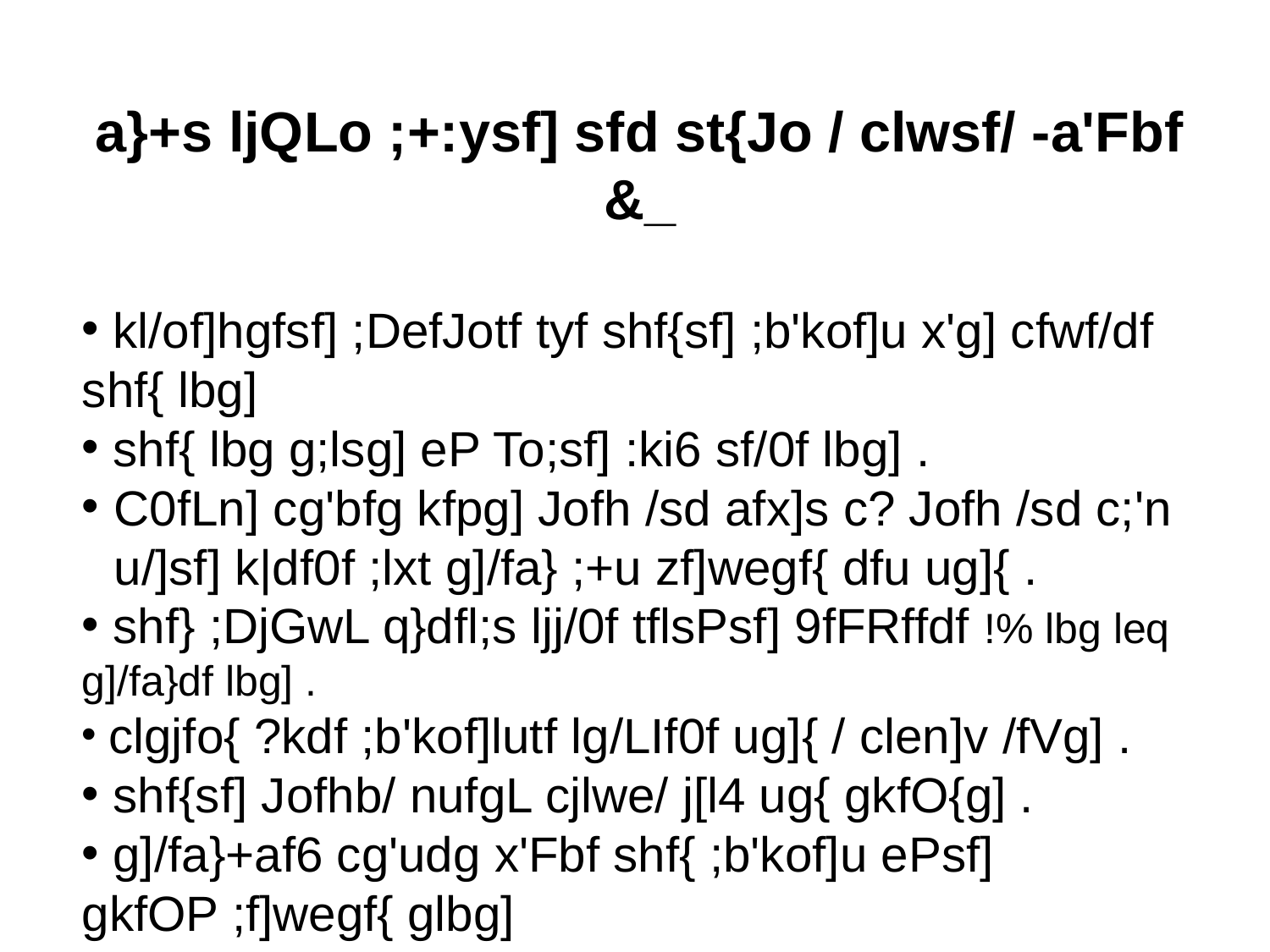

a}+s ljQLo ;+:ysf] sfd st{Jo / clwsf/ -a'Fbf &_

 kl/of]hgfsf] ;DefJotf tyf shf{sf] ;b'kof]u x'g] cfwf/df shf{ lbg]
 shf{ lbg g;lsg] eP To;sf] :ki6 sf/0f lbg] .
C0fLn] cg'bfg kfpg] Jofh /sd afx]s c? Jofh /sd c;'n u/]sf] k|df0f ;lxt g]/fa} ;+u zf]wegf{ dfu ug]{ .
 shf} ;DjGwL q}dfl;s ljj/0f tflsPsf] 9fFRffdf !% lbg leq g]/fa}df lbg] .
 clgjfo{ ?kdf ;b'kof]lutf lg/LIf0f ug]{ / clen]v /fVg] .
 shf{sf] Jofhb/ nufgL cjlwe/ j[l4 ug{ gkfO{g] .
 g]/fa}+af6 cg'udg x'Fbf shf{ ;b'kof]u ePsf] gkfOP ;f]wegf{ glbg]